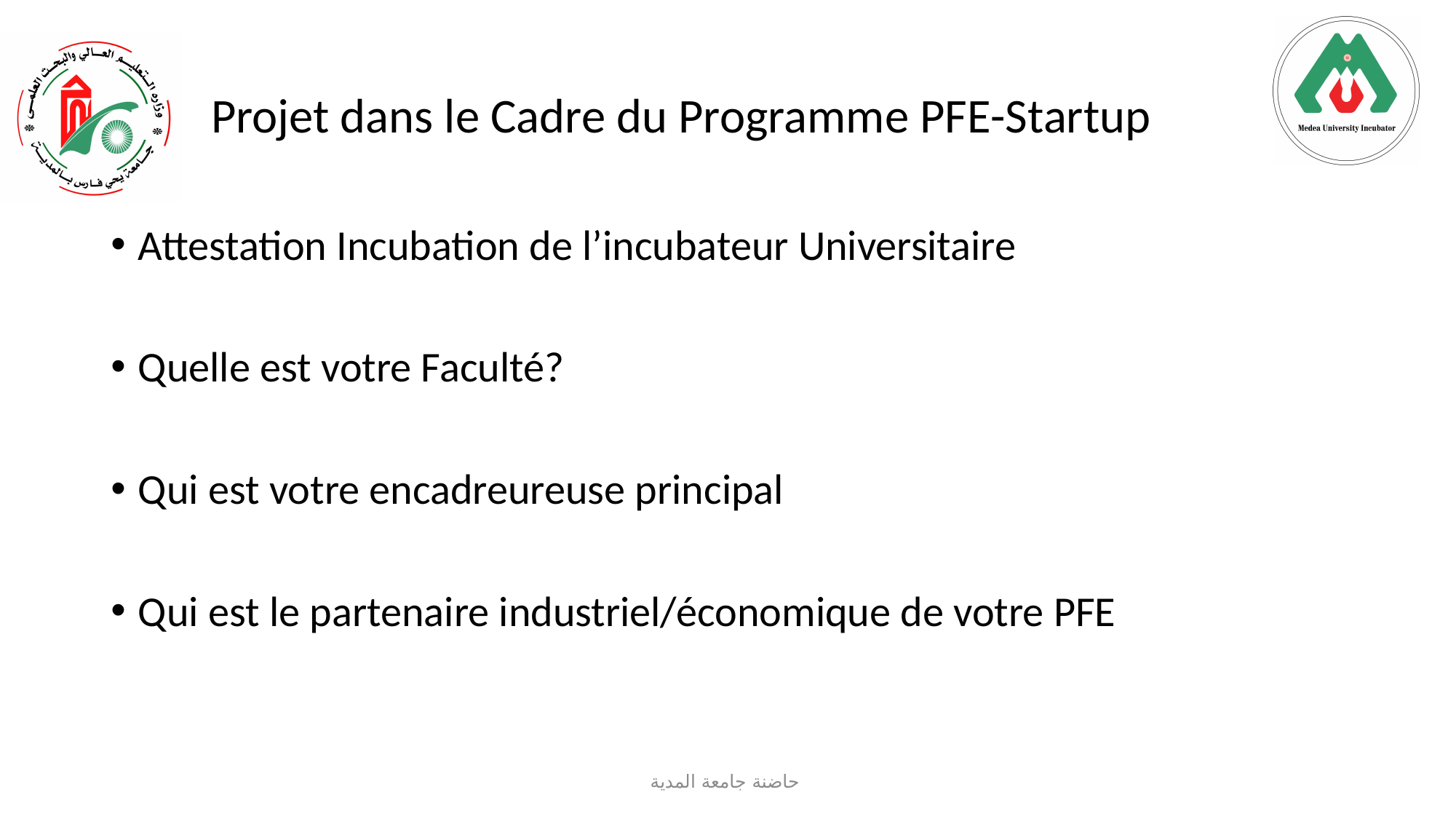

# Projet dans le Cadre du Programme PFE-Startup
Attestation Incubation de l’incubateur Universitaire

Quelle est votre Faculté?

Qui est votre encadreureuse principal

Qui est le partenaire industriel/économique de votre PFE
حاضنة جامعة المدية